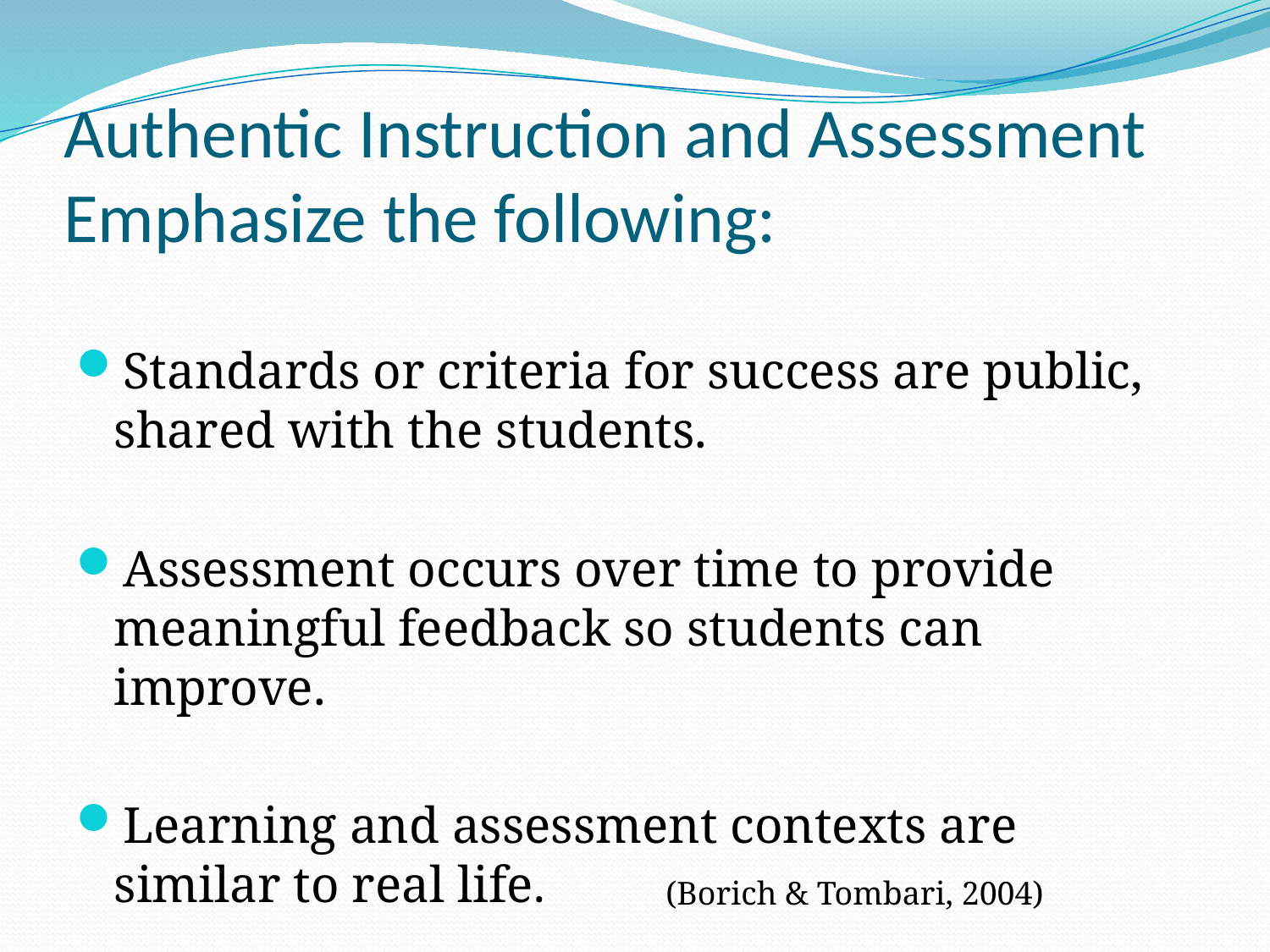

# Authentic Instruction and Assessment Emphasize the following:

Standards or criteria for success are public, shared with the students.

Assessment occurs over time to provide meaningful feedback so students can improve.

Learning and assessment contexts are similar to real life.
(Borich & Tombari, 2004)